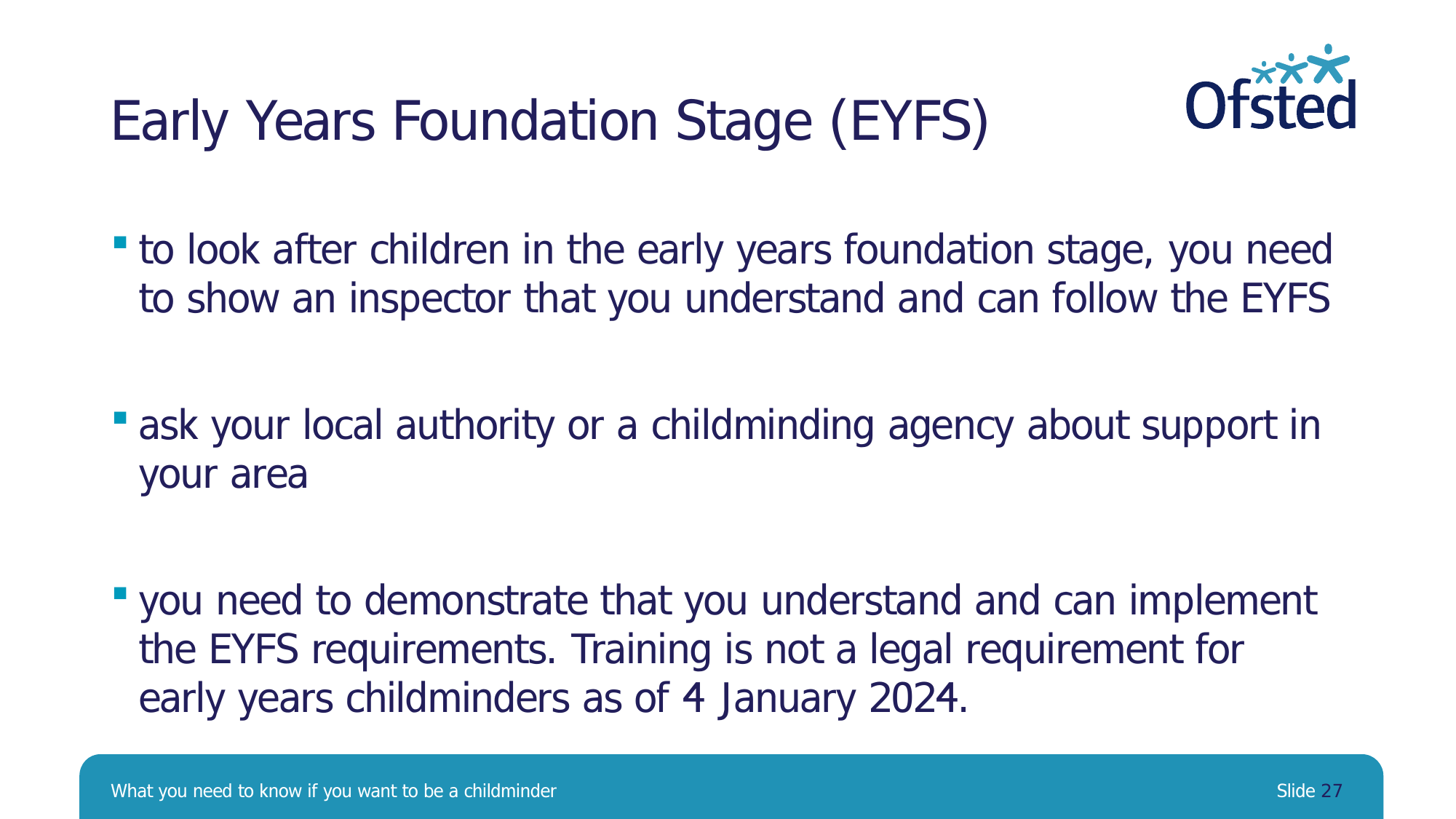

# Early Years Foundation Stage (EYFS)
to look after children in the early years foundation stage, you need to show an inspector that you understand and can follow the EYFS

ask your local authority or a childminding agency about support in your area

you need to demonstrate that you understand and can implement the EYFS requirements. Training is not a legal requirement for early years childminders as of 4 January 2024.
What you need to know if you want to be a childminder
Slide 27